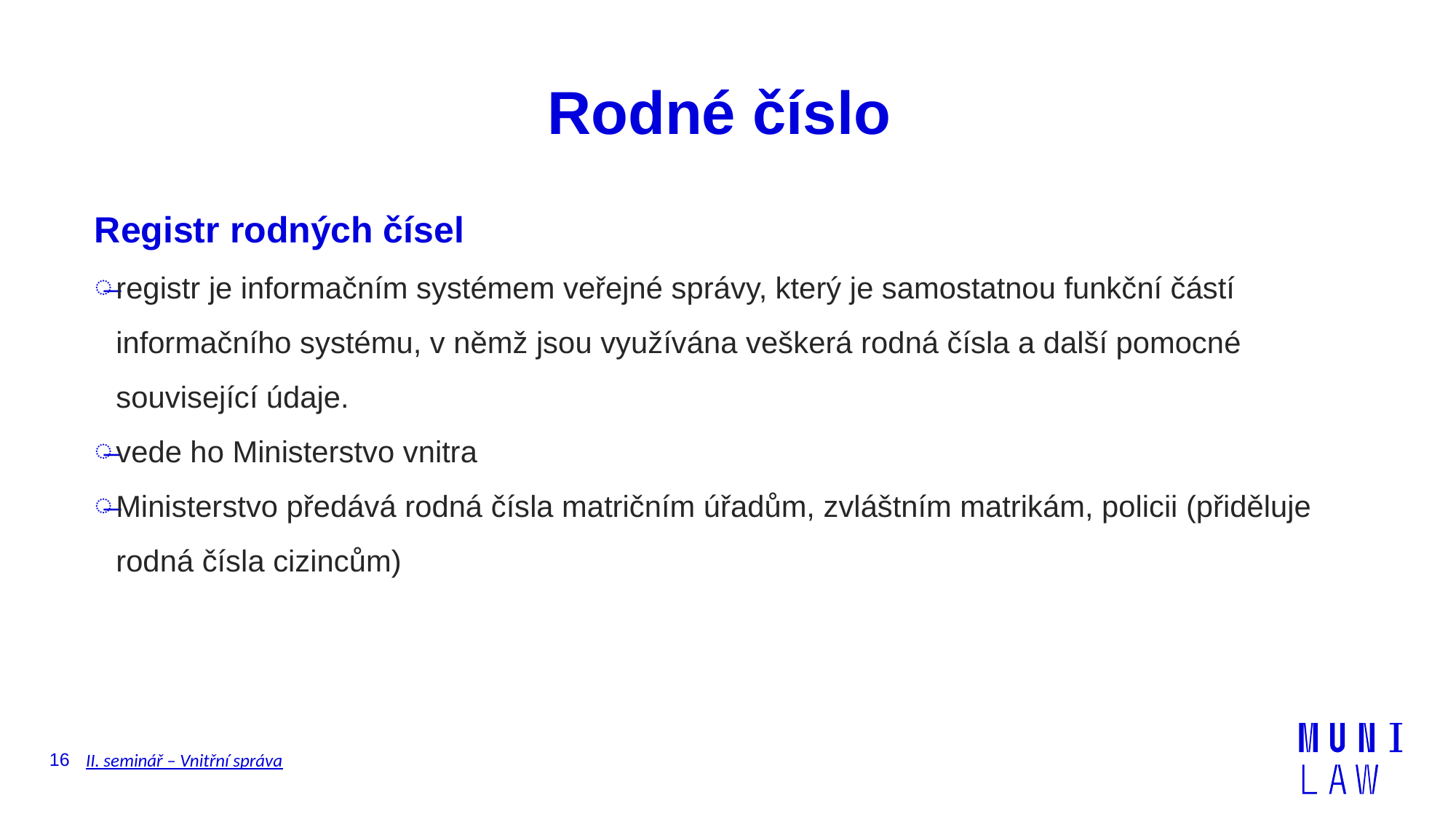

# Rodné číslo
Registr rodných čísel
registr je informačním systémem veřejné správy, který je samostatnou funkční částí informačního systému, v němž jsou využívána veškerá rodná čísla a další pomocné související údaje.
vede ho Ministerstvo vnitra
Ministerstvo předává rodná čísla matričním úřadům, zvláštním matrikám, policii (přiděluje rodná čísla cizincům)
16
II. seminář – Vnitřní správa